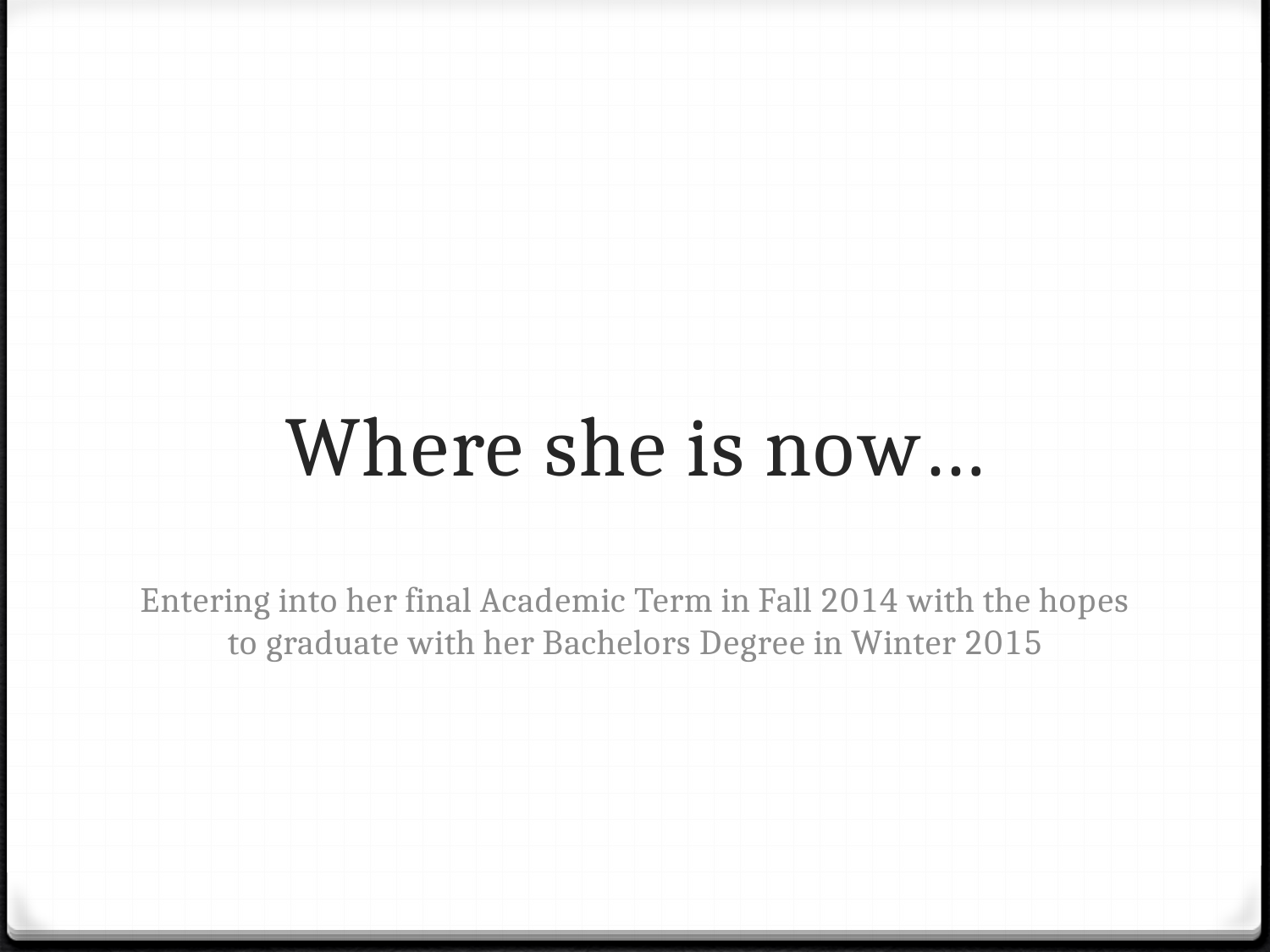

# Where she is now…

Entering into her final Academic Term in Fall 2014 with the hopes to graduate with her Bachelors Degree in Winter 2015